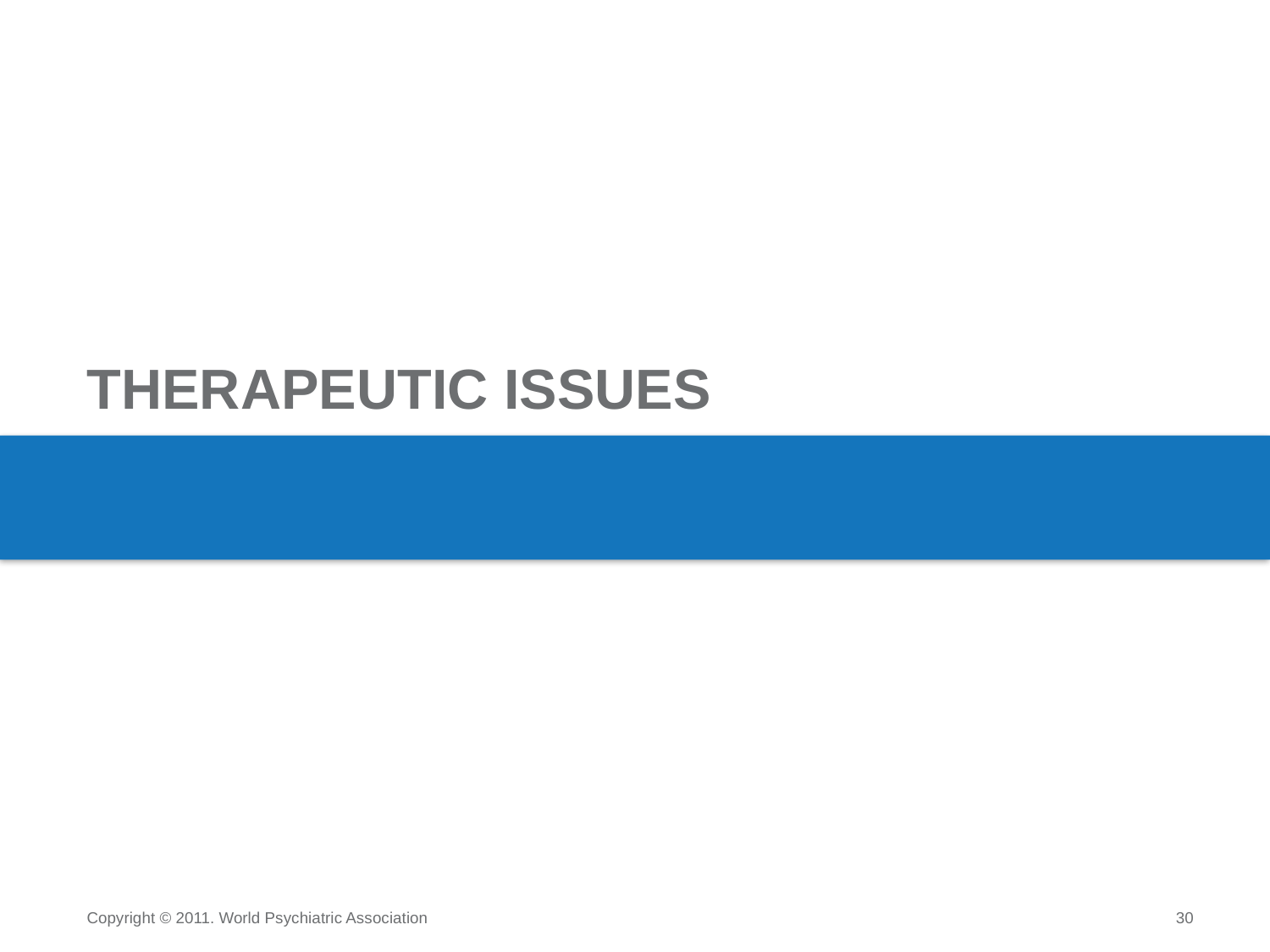

# Therapeutic issues
Copyright © 2011. World Psychiatric Association
30